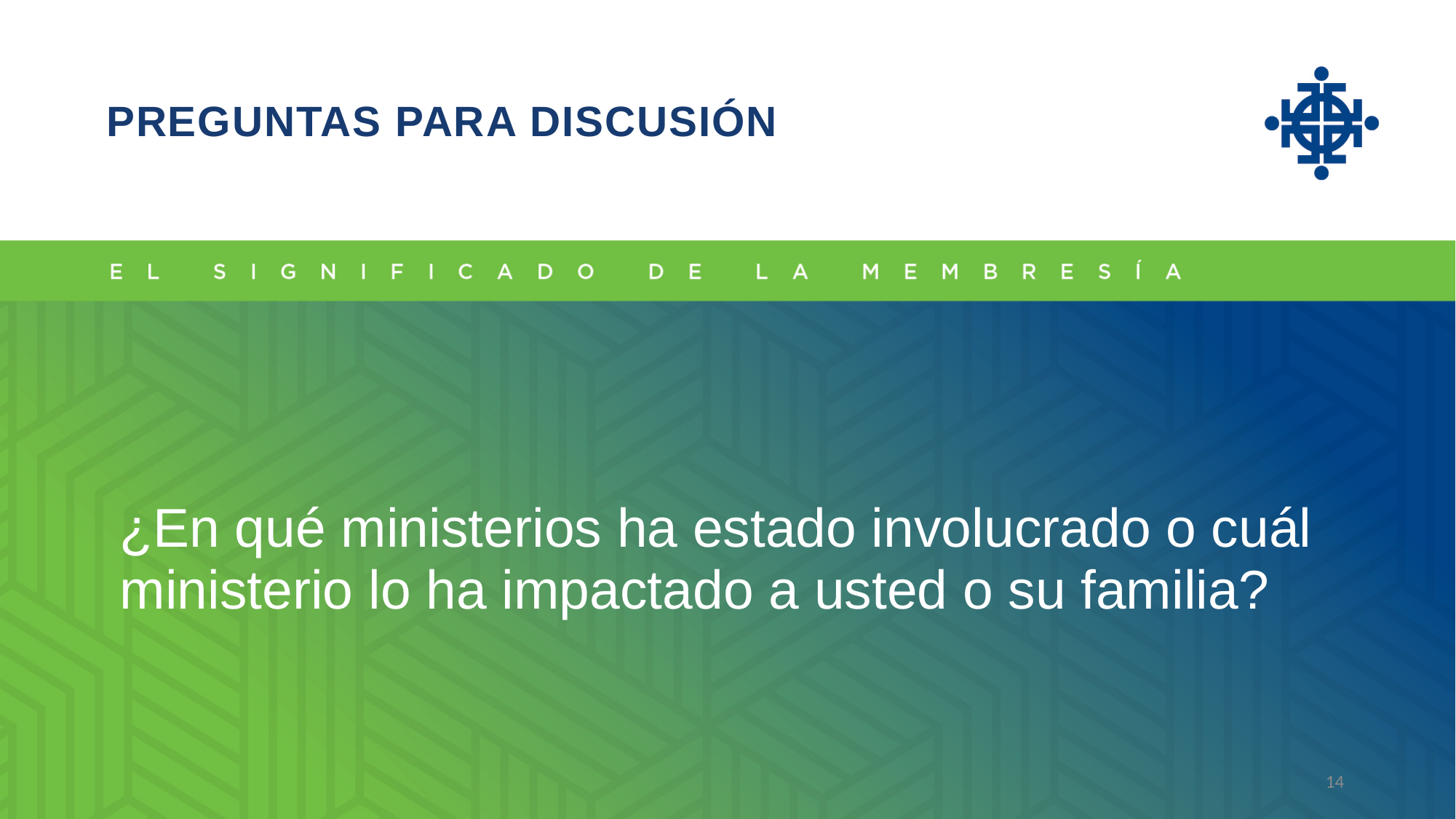

PREGUNTAS PARA DISCUSIÓN
¿En qué ministerios ha estado involucrado o cuál ministerio lo ha impactado a usted o su familia?
14